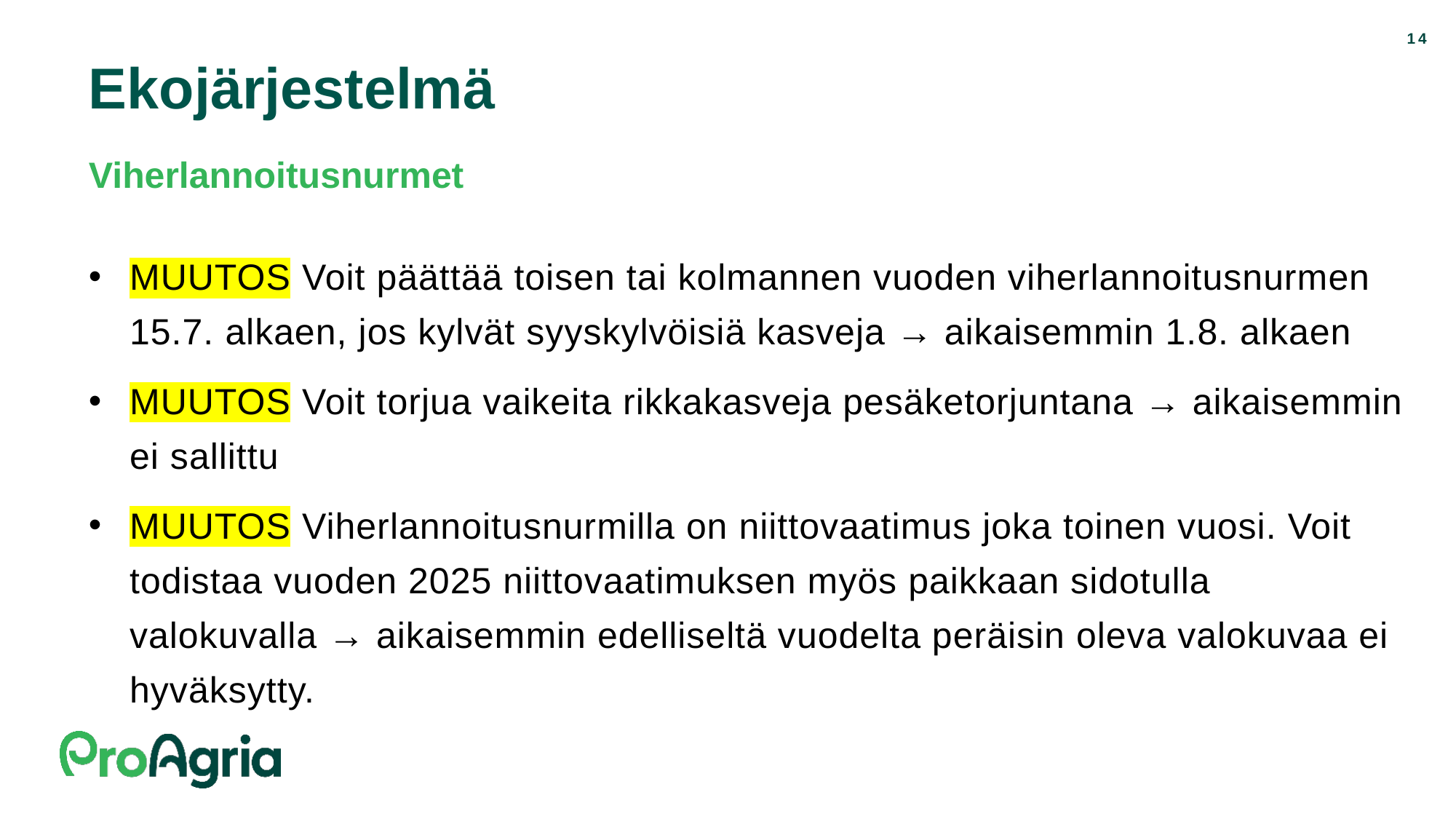

14
# Ekojärjestelmä
Viherlannoitusnurmet
MUUTOS Voit päättää toisen tai kolmannen vuoden viherlannoitusnurmen 15.7. alkaen, jos kylvät syyskylvöisiä kasveja → aikaisemmin 1.8. alkaen
MUUTOS Voit torjua vaikeita rikkakasveja pesäketorjuntana → aikaisemmin ei sallittu
MUUTOS Viherlannoitusnurmilla on niittovaatimus joka toinen vuosi. Voit todistaa vuoden 2025 niittovaatimuksen myös paikkaan sidotulla valokuvalla → aikaisemmin edelliseltä vuodelta peräisin oleva valokuvaa ei hyväksytty.